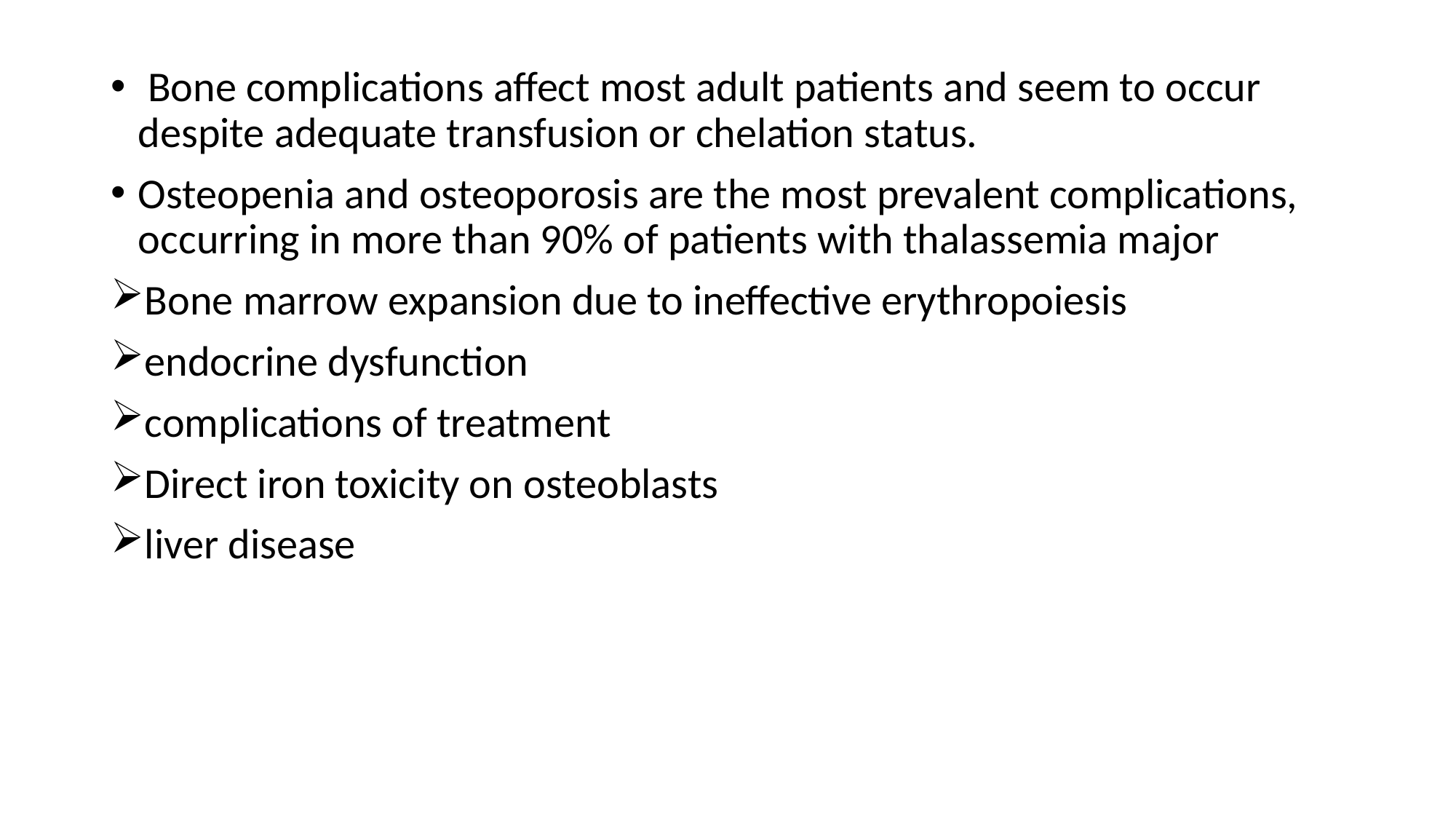

#
 Bone complications affect most adult patients and seem to occur despite adequate transfusion or chelation status.
Osteopenia and osteoporosis are the most prevalent complications, occurring in more than 90% of patients with thalassemia major
Bone marrow expansion due to ineffective erythropoiesis
endocrine dysfunction
complications of treatment
Direct iron toxicity on osteoblasts
liver disease